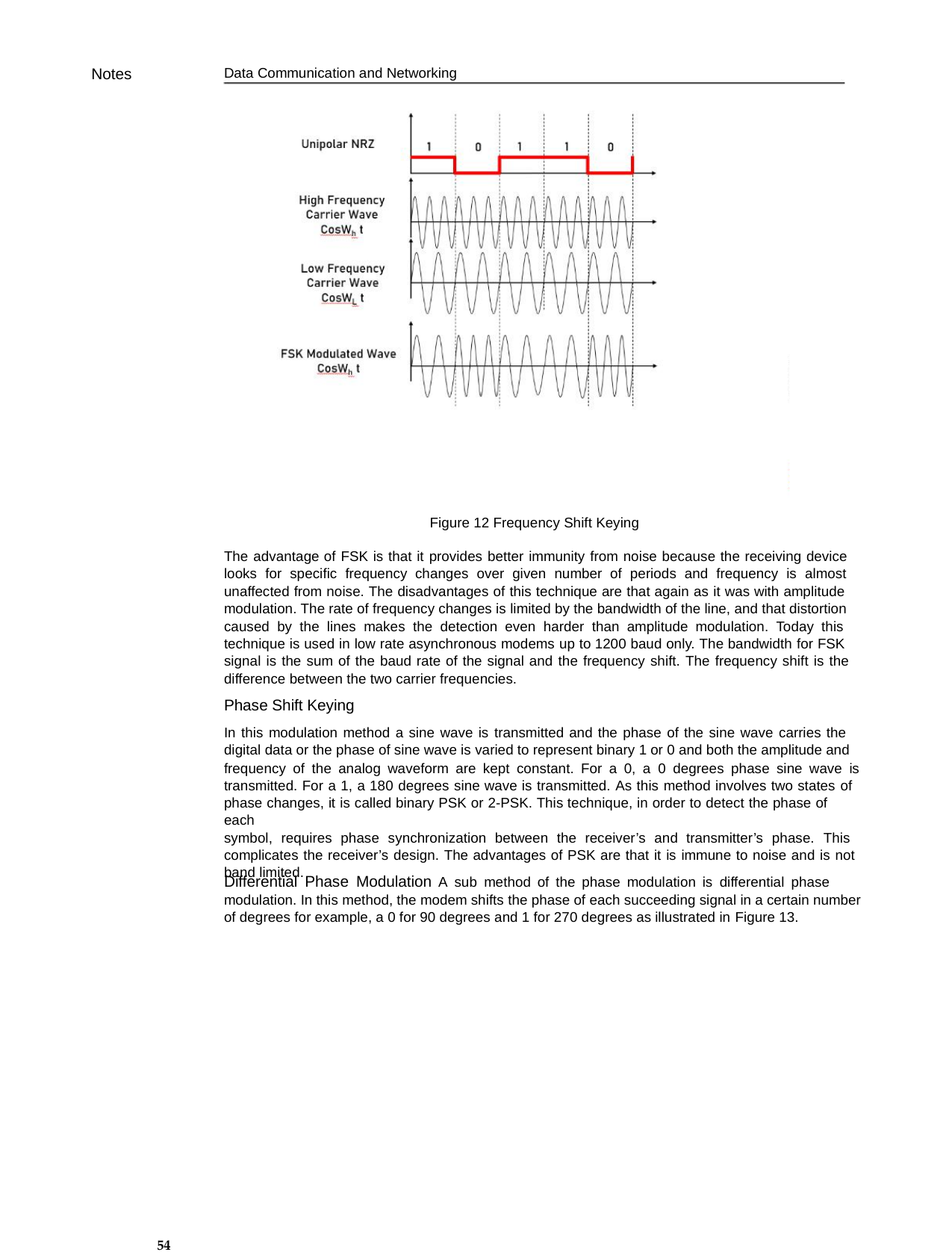

Notes
Data Communication and Networking

Figure 12 Frequency Shift Keying
The advantage of FSK is that it provides better immunity from noise because the receiving device
looks for specific frequency changes over given number of periods and frequency is almost
unaffected from noise. The disadvantages of this technique are that again as it was with amplitude
modulation. The rate of frequency changes is limited by the bandwidth of the line, and that distortion
caused by the lines makes the detection even harder than amplitude modulation. Today this
technique is used in low rate asynchronous modems up to 1200 baud only. The bandwidth for FSK
signal is the sum of the baud rate of the signal and the frequency shift. The frequency shift is the
difference between the two carrier frequencies.
Phase Shift Keying
In this modulation method a sine wave is transmitted and the phase of the sine wave carries the
digital data or the phase of sine wave is varied to represent binary 1 or 0 and both the amplitude and
frequency of the analog waveform are kept constant. For a 0, a 0 degrees phase sine wave is
transmitted. For a 1, a 180 degrees sine wave is transmitted. As this method involves two states of
phase changes, it is called binary PSK or 2-PSK. This technique, in order to detect the phase of each
symbol, requires phase synchronization between the receiver’s and transmitter’s phase. This
complicates the receiver’s design. The advantages of PSK are that it is immune to noise and is not
band limited.
Differential Phase Modulation A sub method of the phase modulation is differential phase
modulation. In this method, the modem shifts the phase of each succeeding signal in a certain number
of degrees for example, a 0 for 90 degrees and 1 for 270 degrees as illustrated in Figure 13.
54